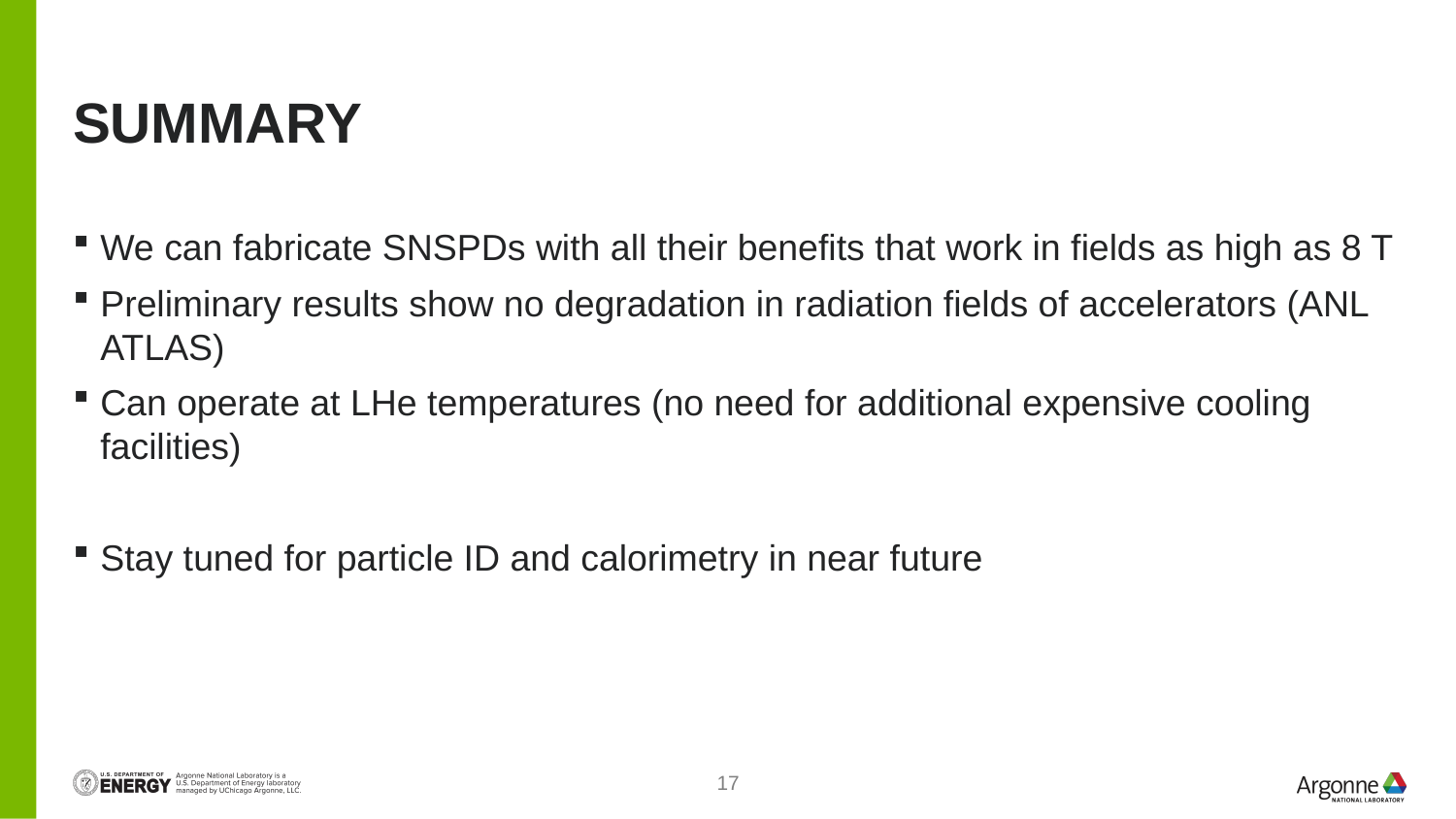

# Summary
We can fabricate SNSPDs with all their benefits that work in fields as high as 8 T
Preliminary results show no degradation in radiation fields of accelerators (ANL ATLAS)
Can operate at LHe temperatures (no need for additional expensive cooling facilities)

Stay tuned for particle ID and calorimetry in near future
17